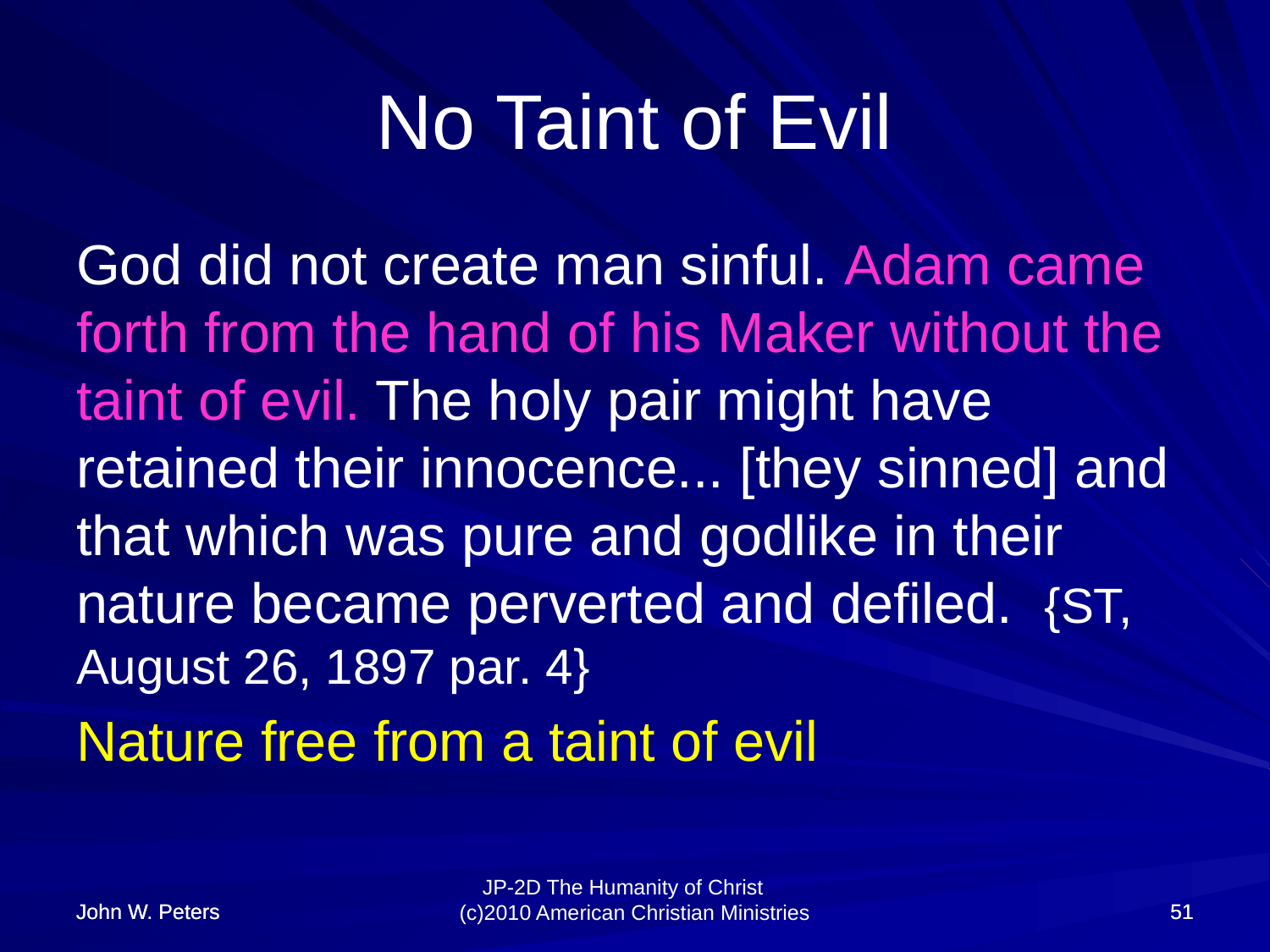

# No Taint of Evil
God did not create man sinful. Adam came forth from the hand of his Maker without the taint of evil. The holy pair might have retained their innocence... [they sinned] and that which was pure and godlike in their nature became perverted and defiled.  {ST, August 26, 1897 par. 4}
Nature free from a taint of evil
John W. Peters
John W. Peters
51
51
JP-2D The Humanity of Christ     (c)2010 American Christian Ministries